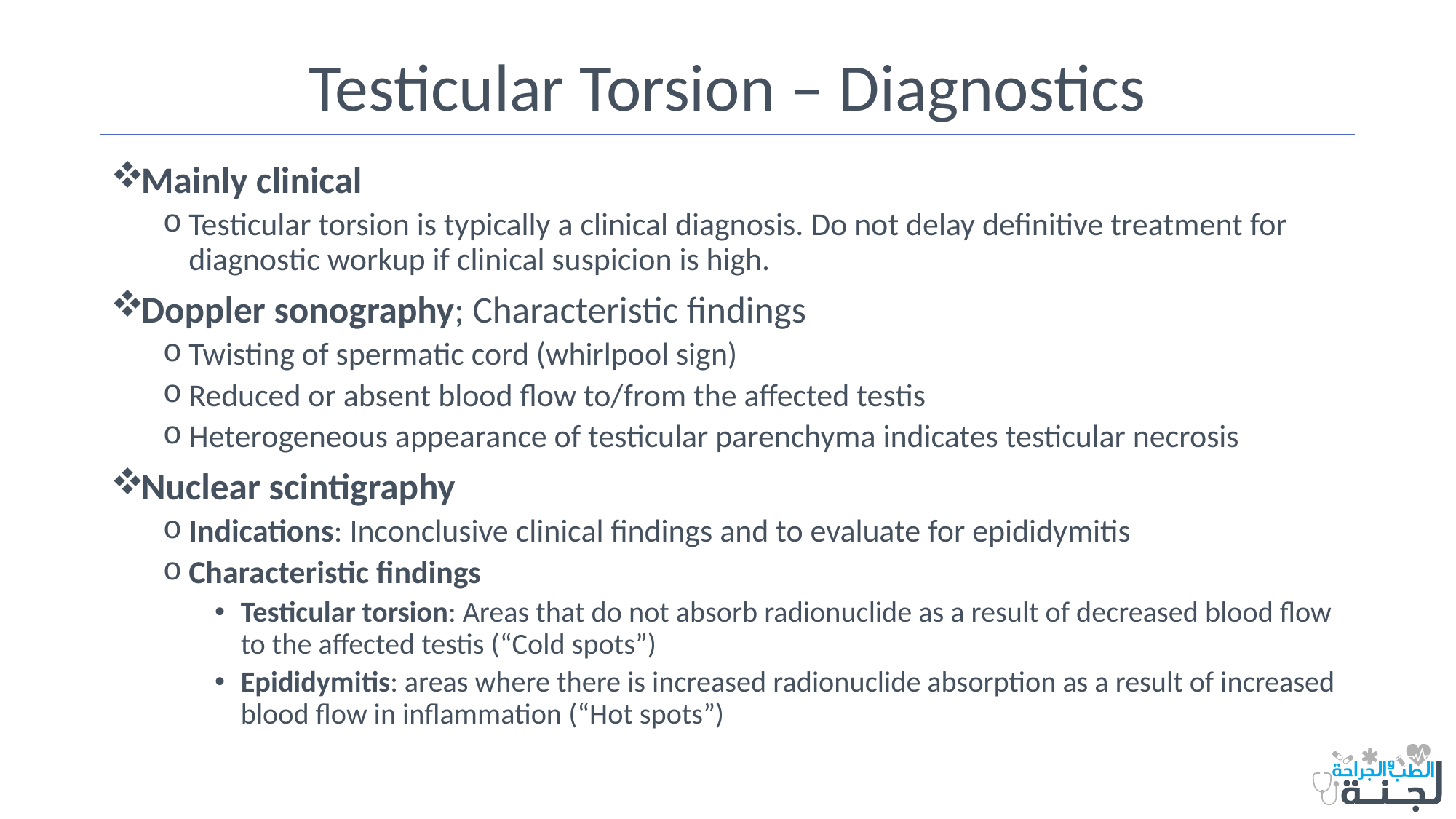

# Testicular Torsion – Diagnostics
Mainly clinical
Testicular torsion is typically a clinical diagnosis. Do not delay definitive treatment for diagnostic workup if clinical suspicion is high.
Doppler sonography; Characteristic findings
Twisting of spermatic cord (whirlpool sign)
Reduced or absent blood flow to/from the affected testis
Heterogeneous appearance of testicular parenchyma indicates testicular necrosis
Nuclear scintigraphy
Indications: Inconclusive clinical findings and to evaluate for epididymitis
Characteristic findings
Testicular torsion: Areas that do not absorb radionuclide as a result of decreased blood flow to the affected testis (“Cold spots”)
Epididymitis: areas where there is increased radionuclide absorption as a result of increased blood flow in inflammation (“Hot spots”)